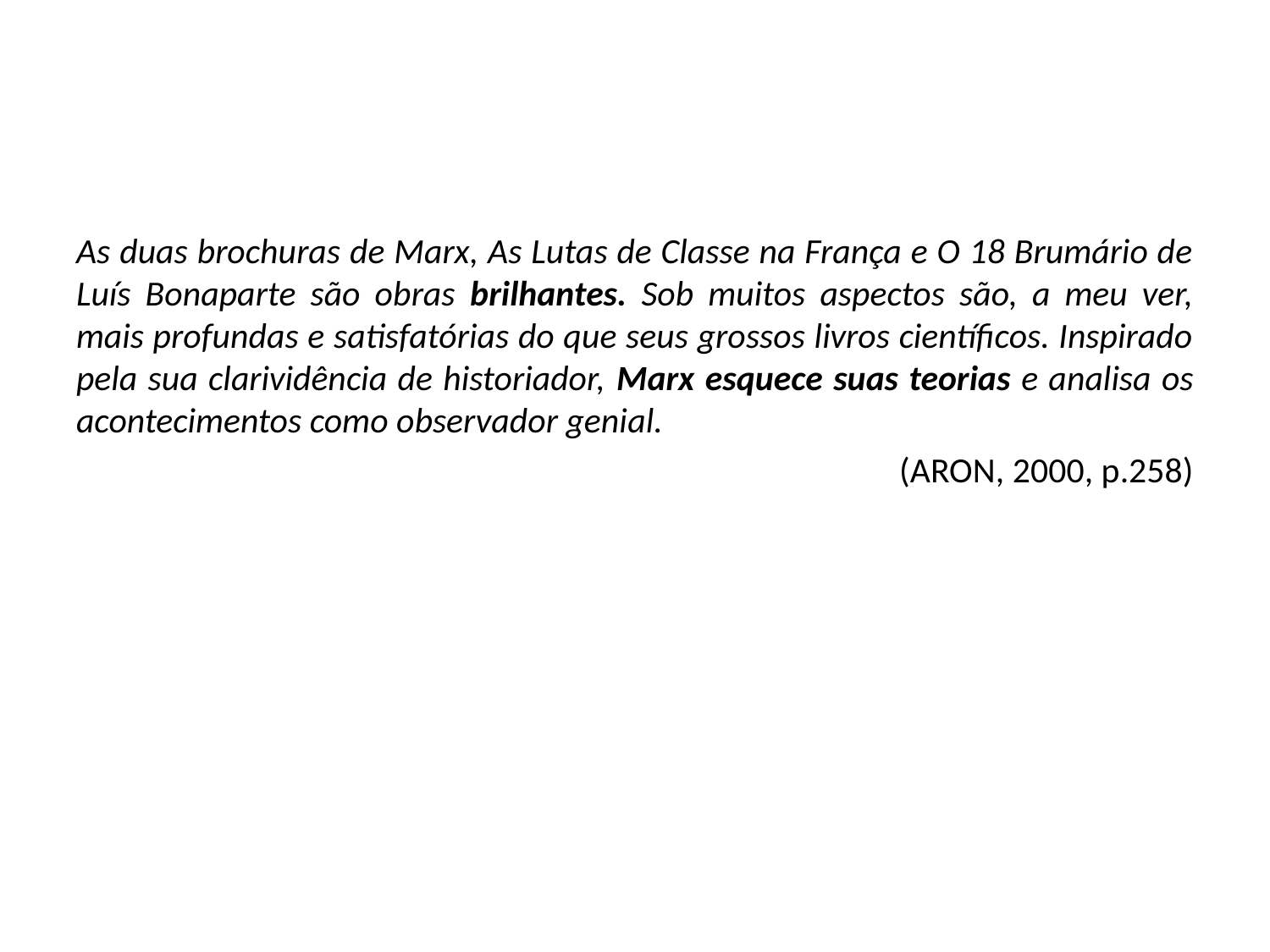

As duas brochuras de Marx, As Lutas de Classe na França e O 18 Brumário de Luís Bonaparte são obras brilhantes. Sob muitos aspectos são, a meu ver, mais profundas e satisfatórias do que seus grossos livros científicos. Inspirado pela sua clarividência de historiador, Marx esquece suas teorias e analisa os acontecimentos como observador genial.
(ARON, 2000, p.258)